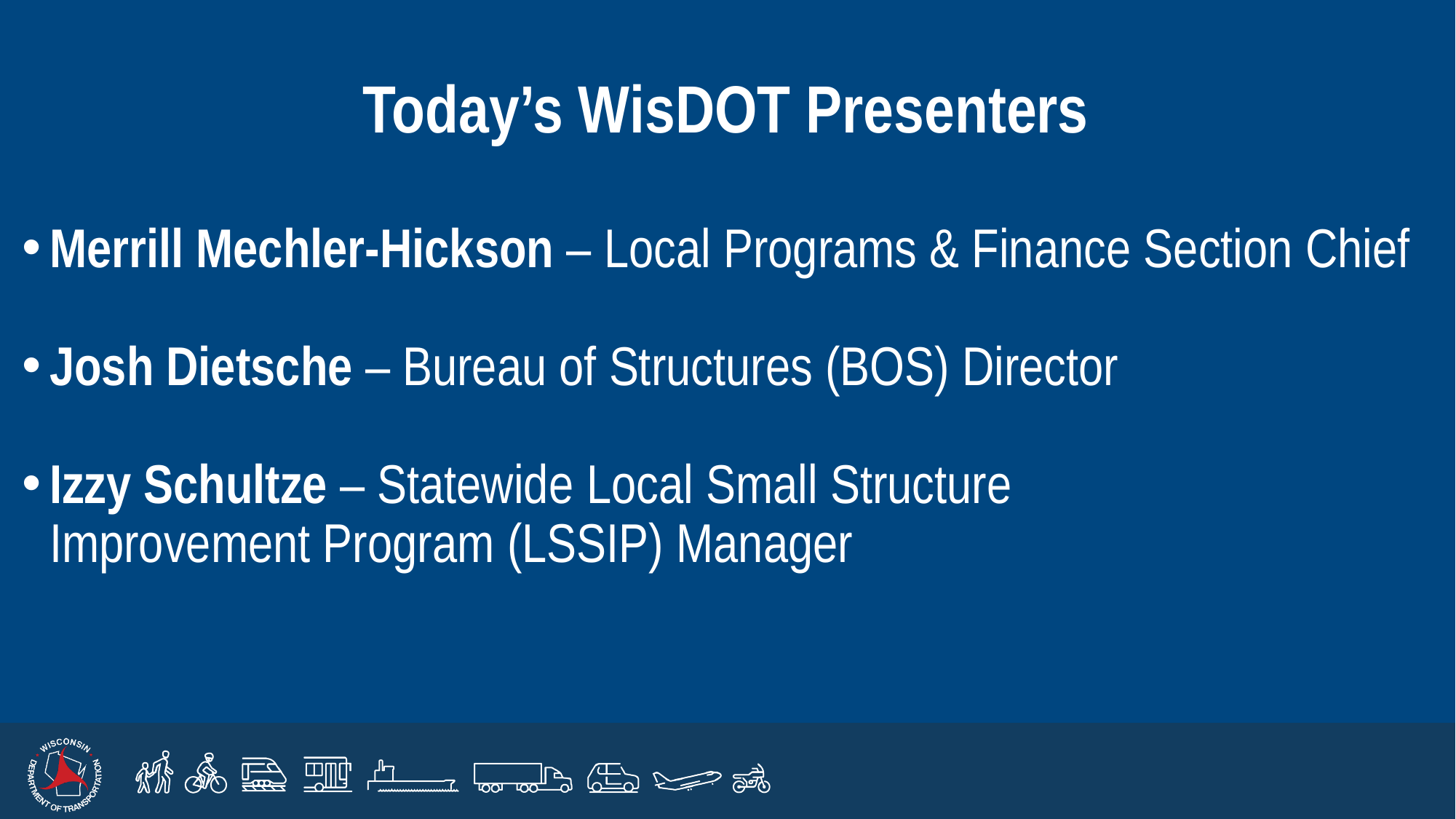

# Today’s WisDOT Presenters

Merrill Mechler-Hickson – Local Programs & Finance Section Chief

Josh Dietsche – Bureau of Structures (BOS) Director

Izzy Schultze – Statewide Local Small Structure Improvement Program (LSSIP) Manager